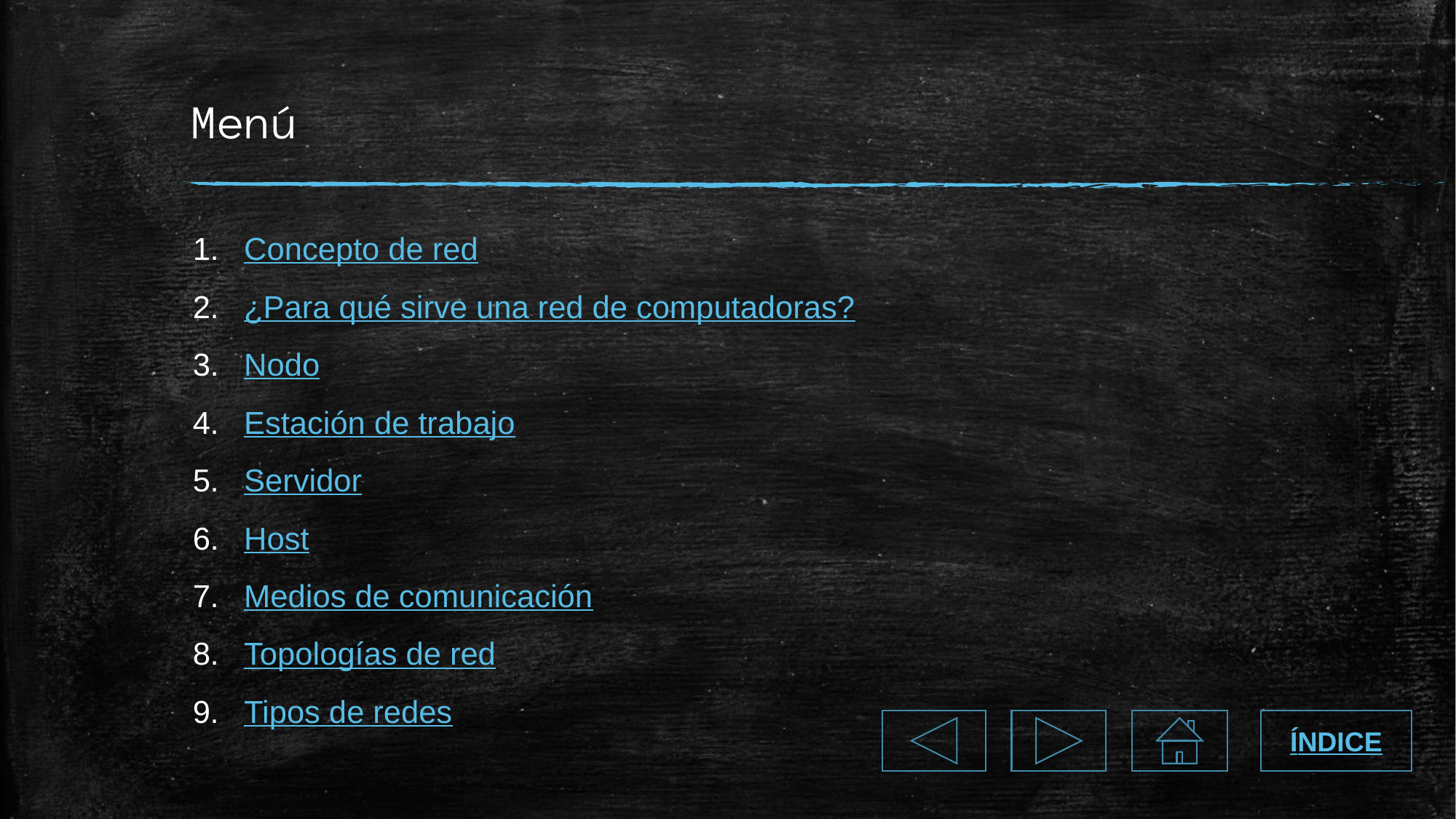

# Menú
Concepto de red
¿Para qué sirve una red de computadoras?
Nodo
Estación de trabajo
Servidor
Host
Medios de comunicación
Topologías de red
Tipos de redes

ÍNDICE